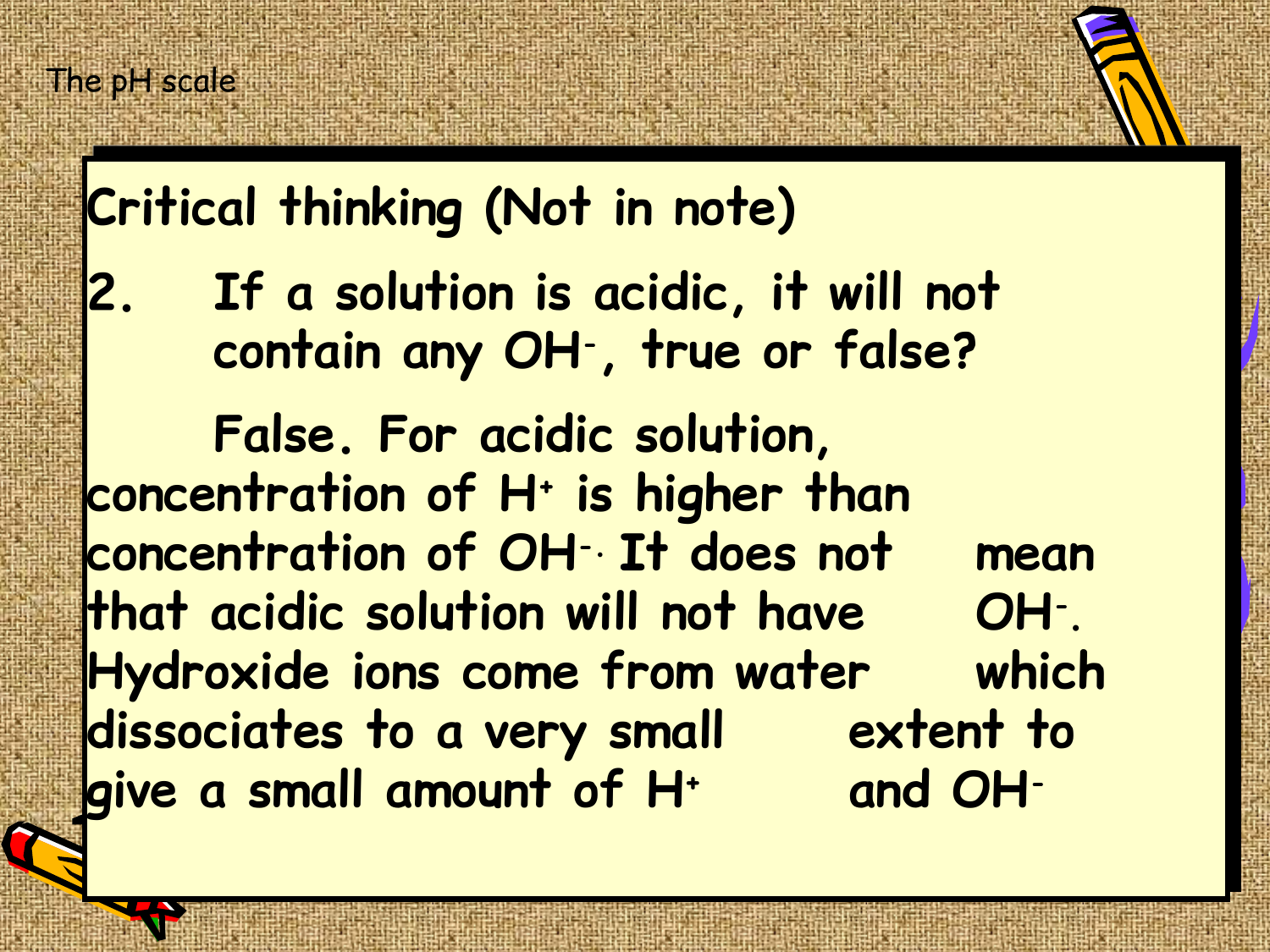

The pH scale

Critical thinking (Not in note)
2.	If a solution is acidic, it will not 	 	contain any OH-, true or false?
	False. For acidic solution, 	concentration of H+ is higher than 	concentration of OH-. It does not 	mean that acidic solution will not have 	OH-. Hydroxide ions come from water 	which dissociates to a very small 	extent to give a small amount of H+ 	and OH-